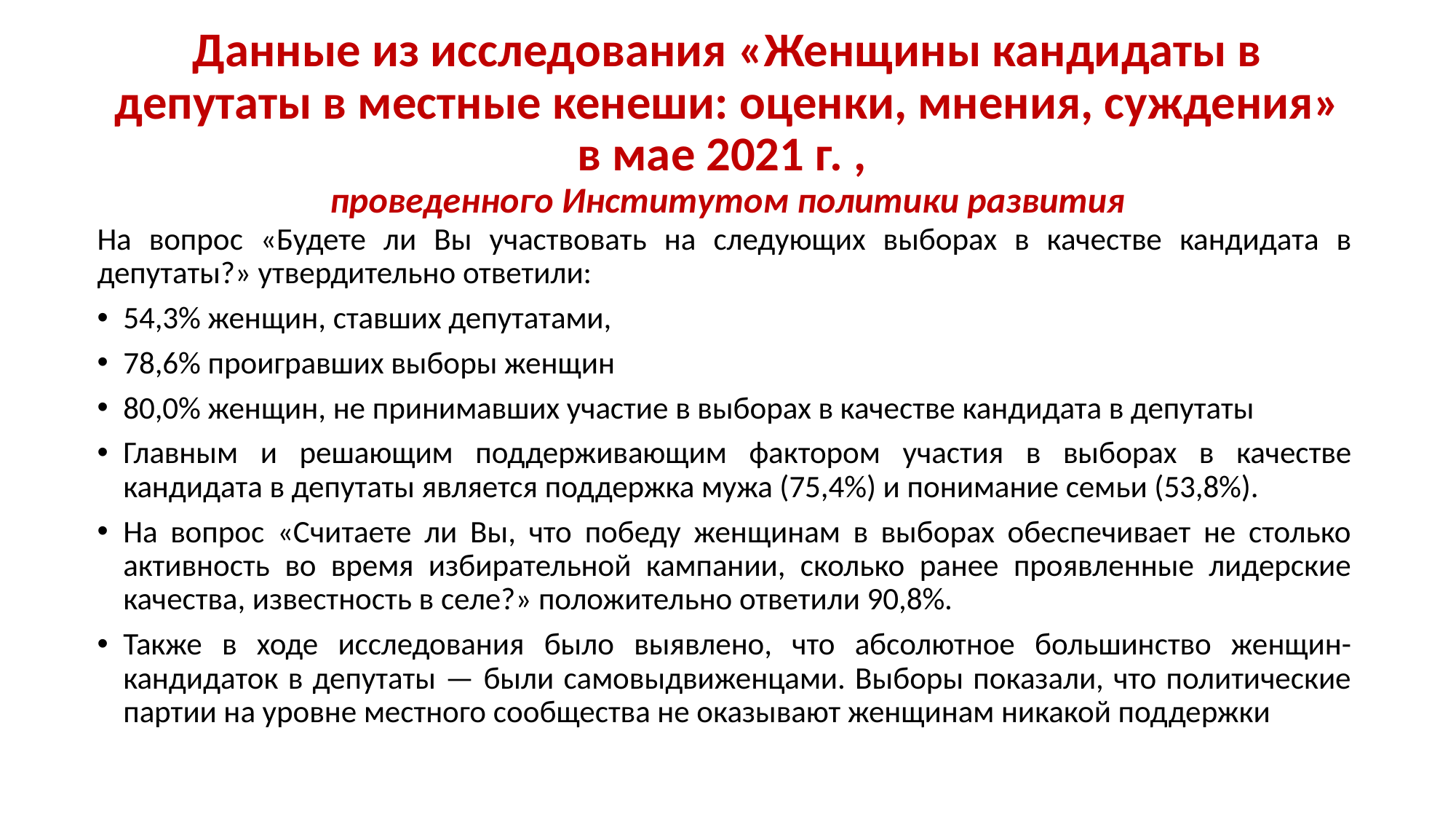

# Данные из исследования «Женщины кандидаты в депутаты в местные кенеши: оценки, мнения, суждения» в мае 2021 г. , проведенного Институтом политики развития
На вопрос «Будете ли Вы участвовать на следующих выборах в качестве кандидата в депутаты?» утвердительно ответили:
54,3% женщин, ставших депутатами,
78,6% проигравших выборы женщин
80,0% женщин, не принимавших участие в выборах в качестве кандидата в депутаты
Главным и решающим поддерживающим фактором участия в выборах в качестве кандидата в депутаты является поддержка мужа (75,4%) и понимание семьи (53,8%).
На вопрос «Считаете ли Вы, что победу женщинам в выборах обеспечивает не столько активность во время избирательной кампании, сколько ранее проявленные лидерские качества, известность в селе?» положительно ответили 90,8%.
Также в ходе исследования было выявлено, что абсолютное большинство женщин-кандидаток в депутаты — были самовыдвиженцами. Выборы показали, что политические партии на уровне местного сообщества не оказывают женщинам никакой поддержки